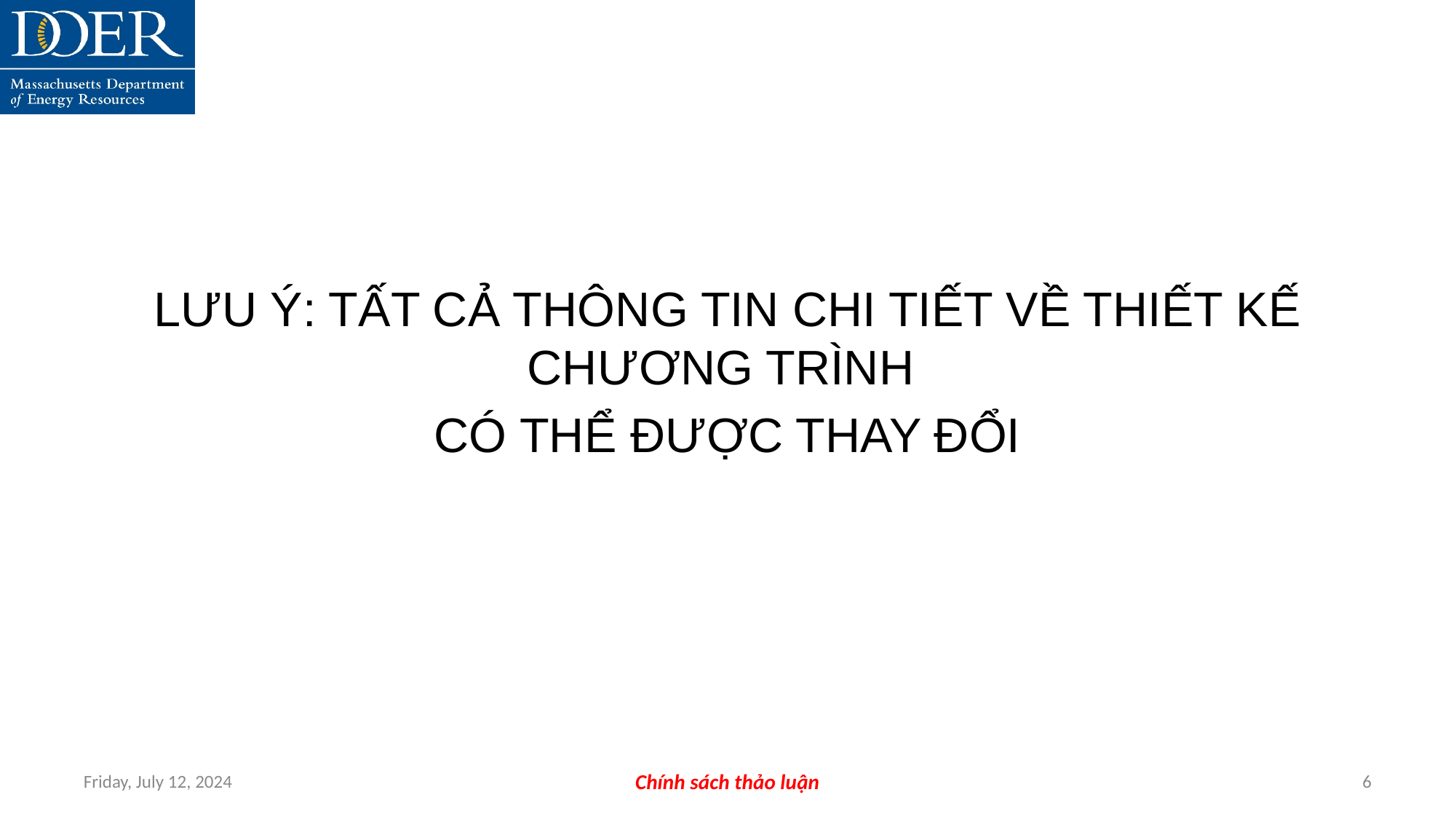

LƯU Ý: TẤT CẢ THÔNG TIN CHI TIẾT VỀ THIẾT KẾ CHƯƠNG TRÌNH
CÓ THỂ ĐƯỢC THAY ĐỔI

Friday, July 12, 2024
Chính sách thảo luận
6